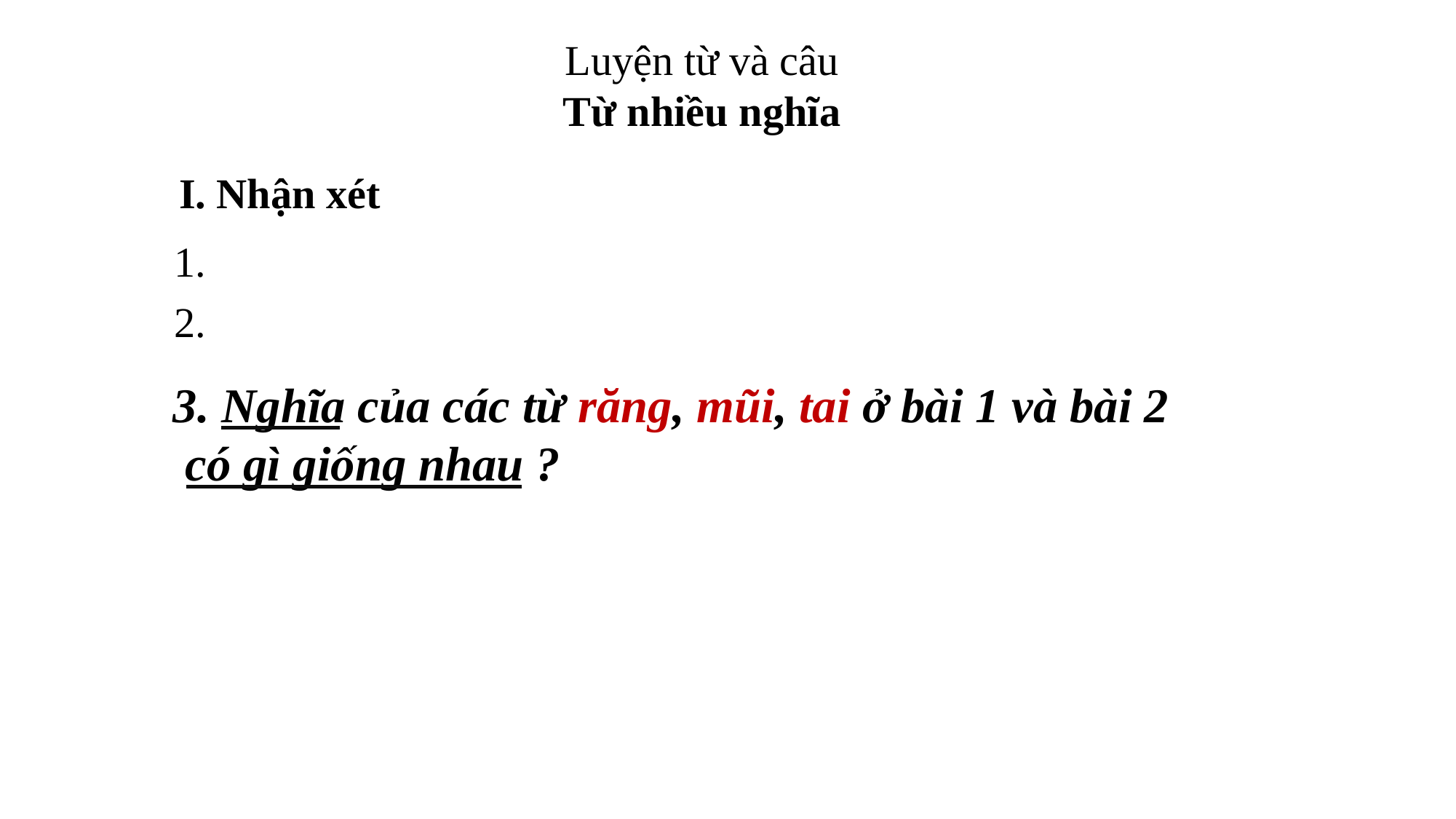

Luyện từ và câu
Từ nhiều nghĩa
I. Nhận xét
1.
2.
3. Nghĩa của các từ răng, mũi, tai ở bài 1 và bài 2
 có gì giống nhau ?